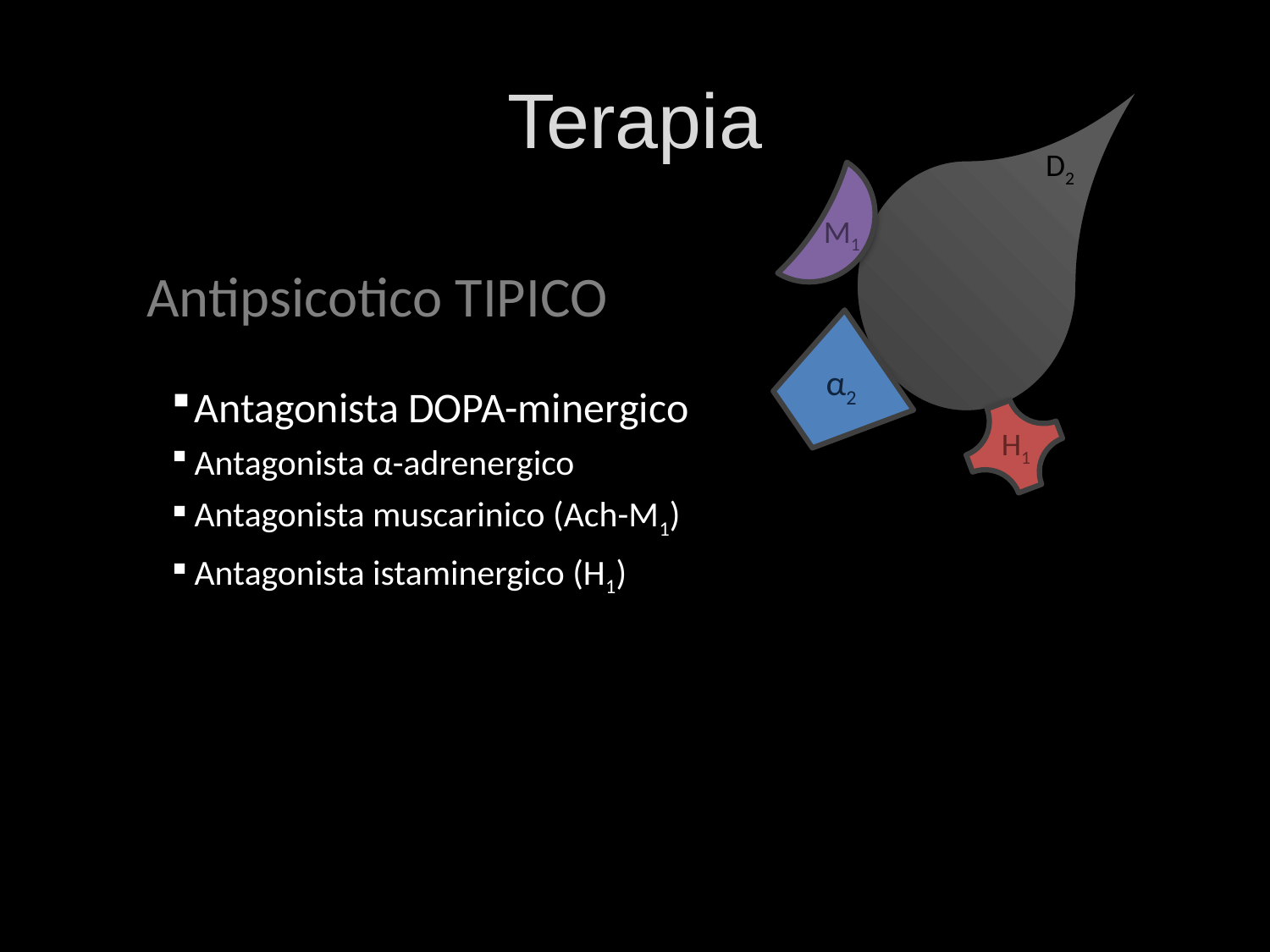

# Terapia
D2

M1
Antipsicotico TIPICO

Antagonista DOPA-minergico
Antagonista α-adrenergico
Antagonista muscarinico (Ach-M1)
Antagonista istaminergico (H1)

α2

H1